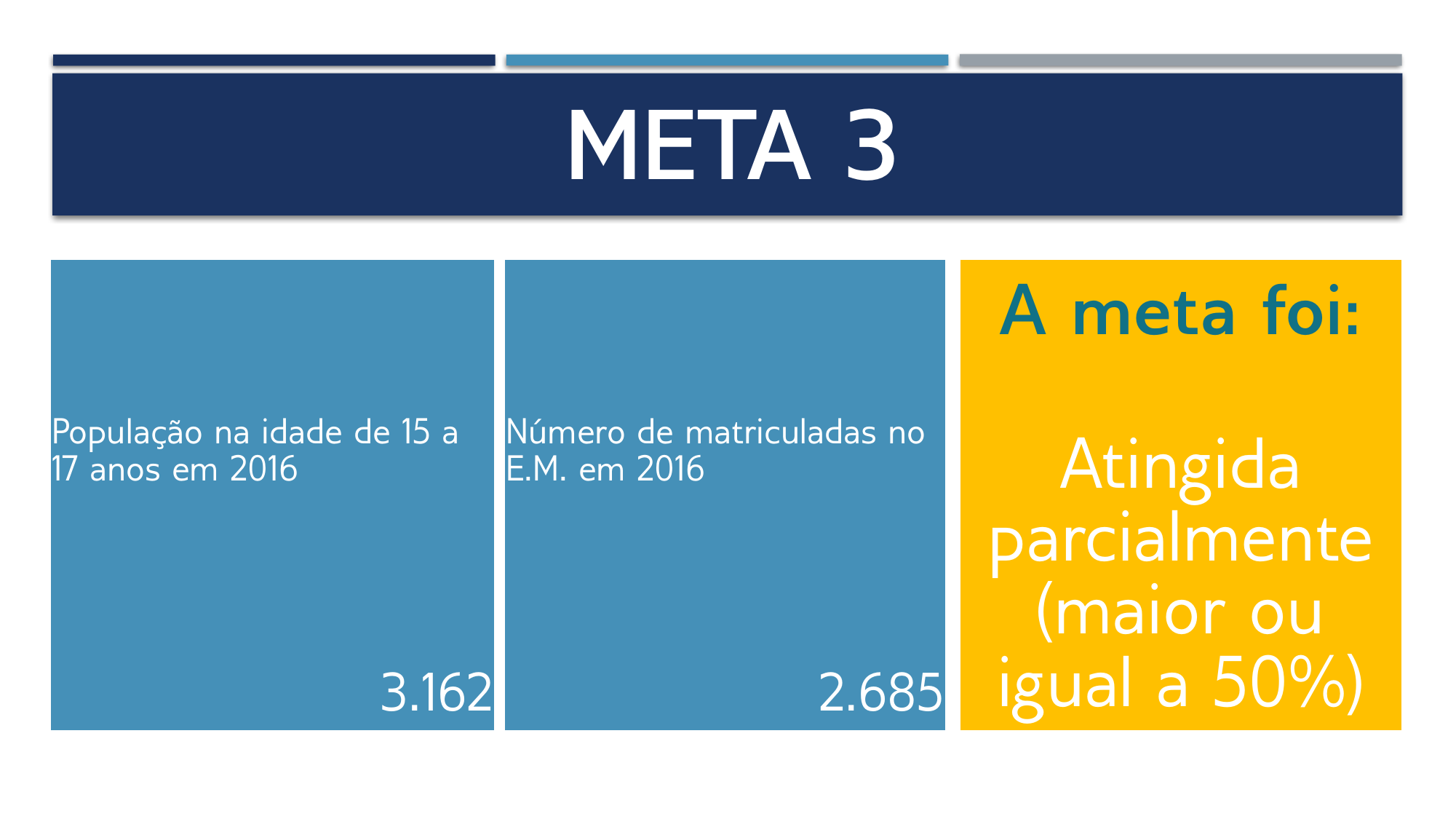

# Meta 3
| População na idade de 15 a 17 anos em 2016 |
| --- |
| 3.162 |
| Número de matriculadas no E.M. em 2016 |
| --- |
| 2.685 |
| A meta foi: |
| --- |
| Atingida parcialmente (maior ou igual a 50%) |